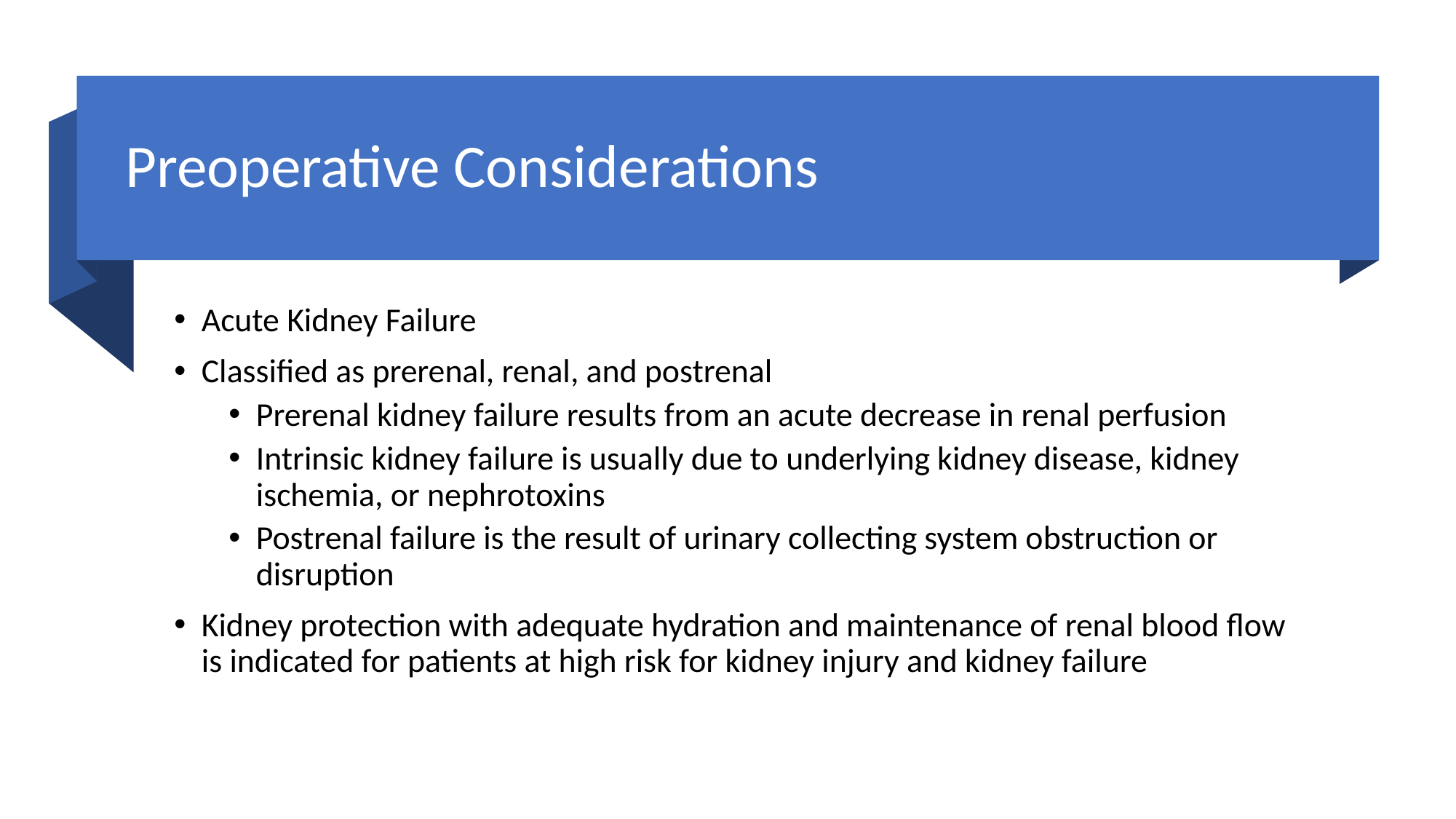

# Preoperative Considerations

Acute Kidney Failure
Classified as prerenal, renal, and postrenal
Prerenal kidney failure results from an acute decrease in renal perfusion
Intrinsic kidney failure is usually due to underlying kidney disease, kidney ischemia, or nephrotoxins
Postrenal failure is the result of urinary collecting system obstruction or disruption
Kidney protection with adequate hydration and maintenance of renal blood flow is indicated for patients at high risk for kidney injury and kidney failure